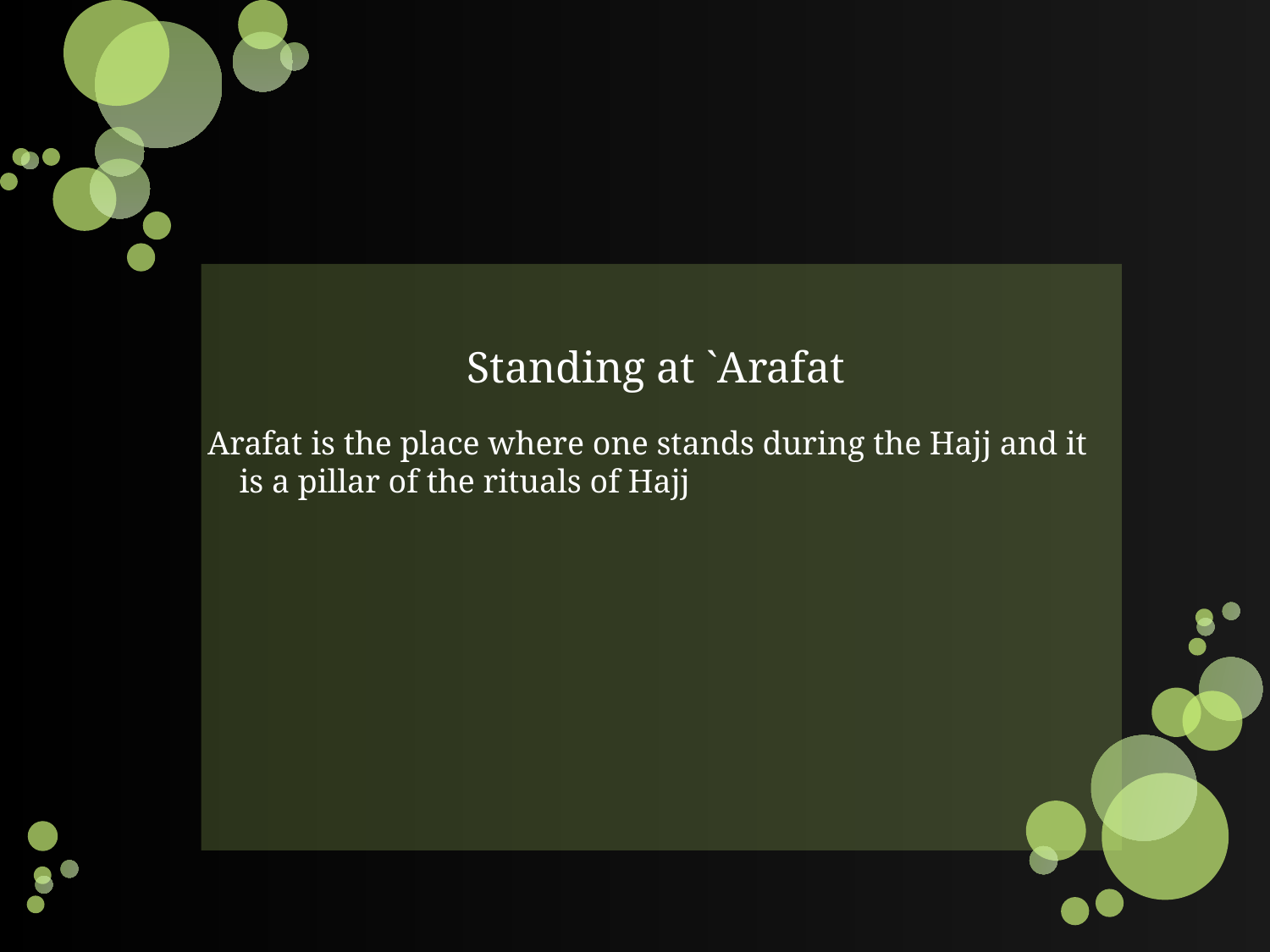

#

Standing at `Arafat
Arafat is the place where one stands during the Hajj and it is a pillar of the rituals of Hajj